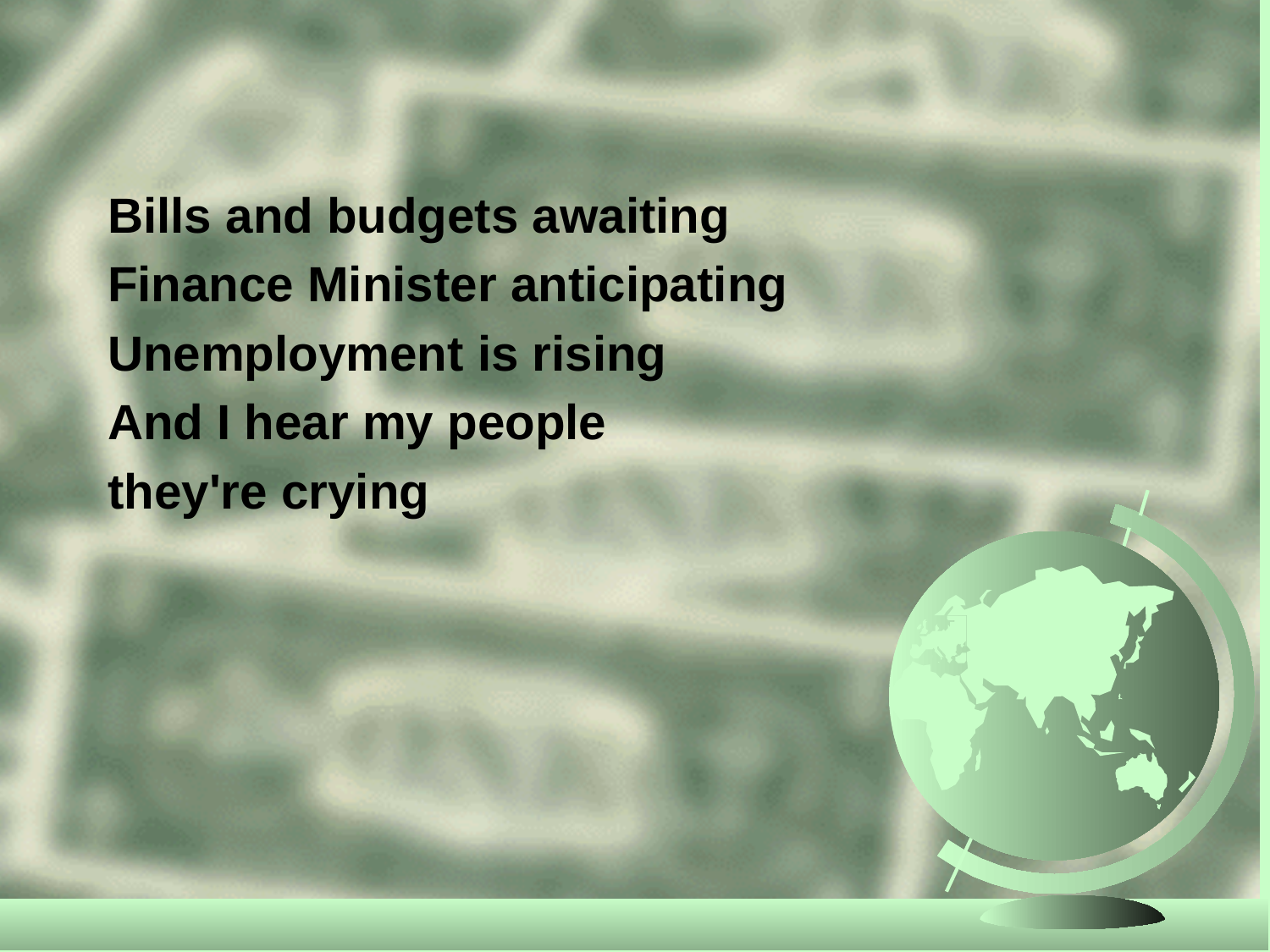

#
Bills and budgets awaiting
Finance Minister anticipating
Unemployment is rising
And I hear my people
they're crying